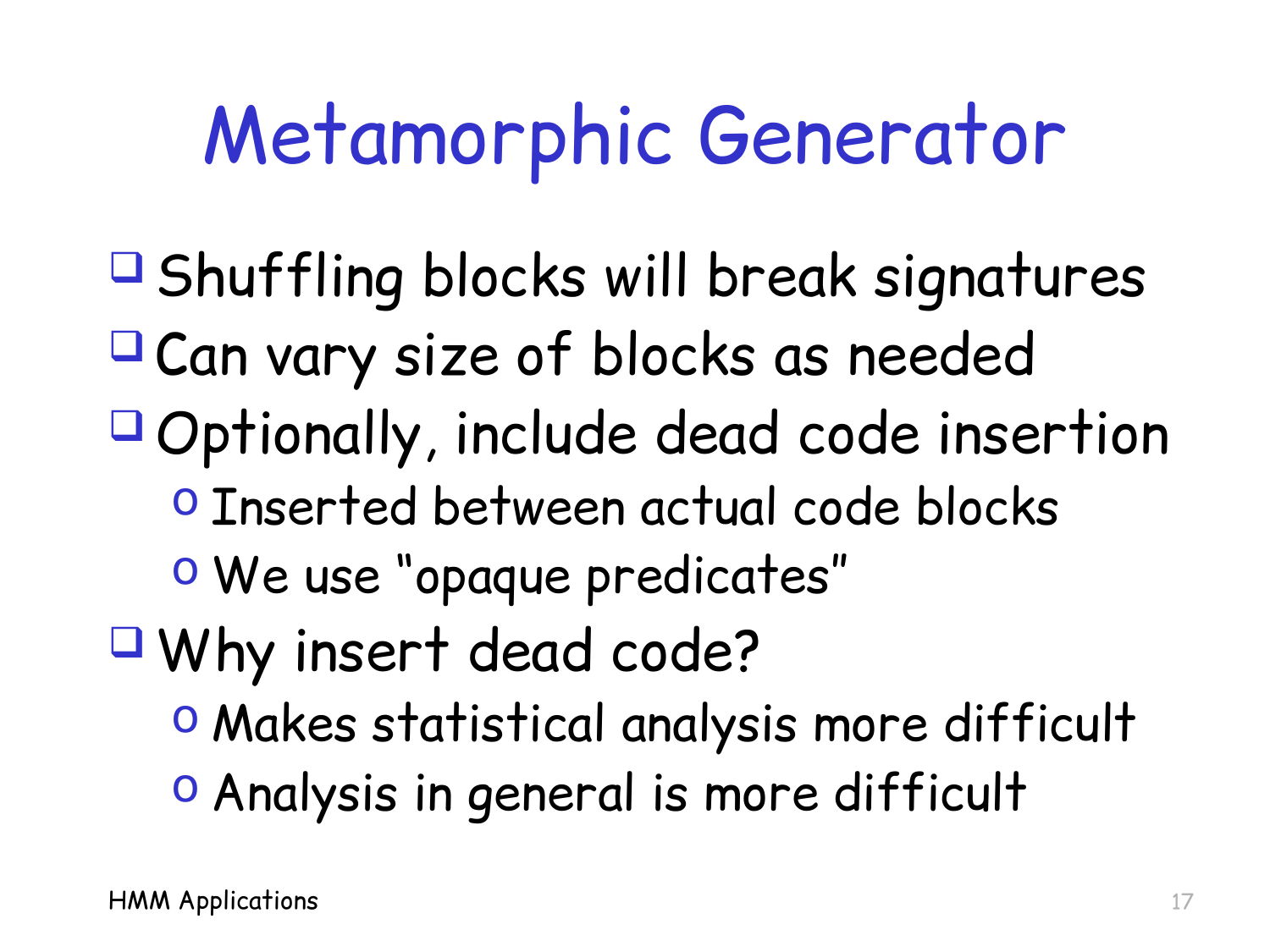

# Metamorphic Generator
Shuffling blocks will break signatures
Can vary size of blocks as needed
Optionally, include dead code insertion
Inserted between actual code blocks
We use “opaque predicates”
Why insert dead code?
Makes statistical analysis more difficult
Analysis in general is more difficult
HMM Applications
17